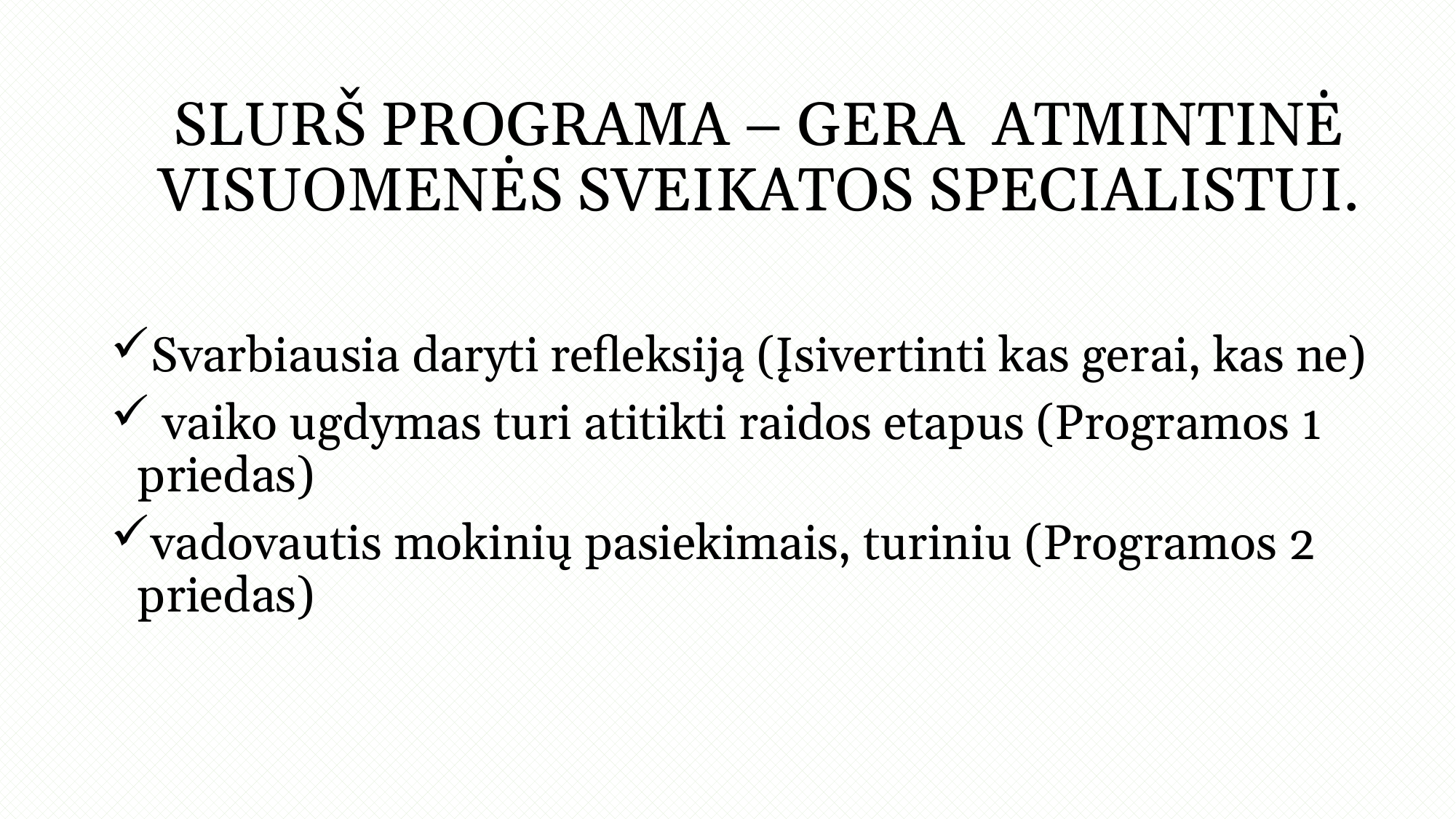

# SLURŠ PROGRAMA – GERA  ATMINTINĖ VISUOMENĖS SVEIKATOS SPECIALISTUI.
Svarbiausia daryti refleksiją (Įsivertinti kas gerai, kas ne)
 vaiko ugdymas turi atitikti raidos etapus (Programos 1 priedas)
vadovautis mokinių pasiekimais, turiniu (Programos 2 priedas)